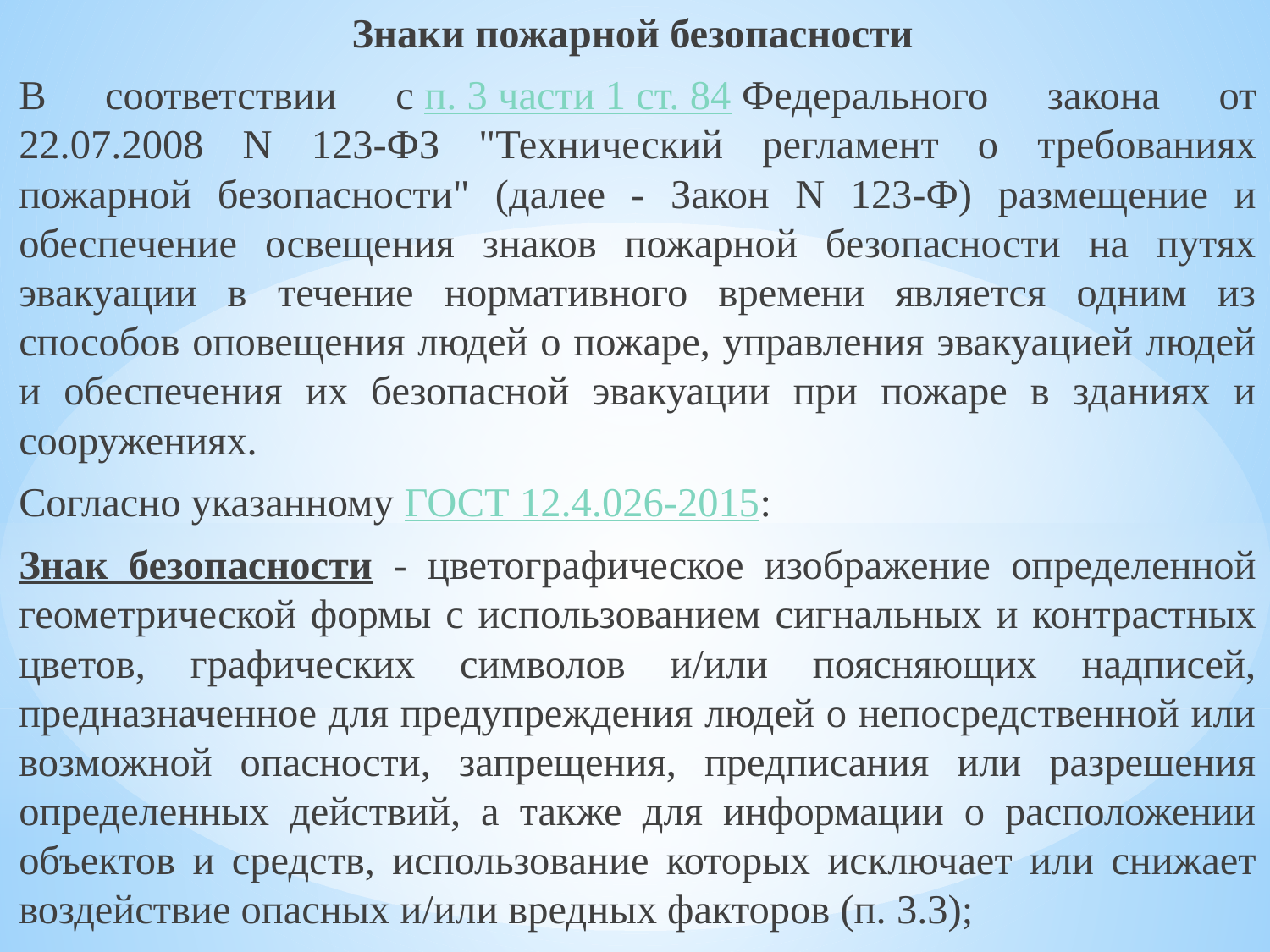

Знаки пожарной безопасности
В соответствии с п. 3 части 1 ст. 84 Федерального закона от 22.07.2008 N 123-ФЗ "Технический регламент о требованиях пожарной безопасности" (далее - Закон N 123-Ф) размещение и обеспечение освещения знаков пожарной безопасности на путях эвакуации в течение нормативного времени является одним из способов оповещения людей о пожаре, управления эвакуацией людей и обеспечения их безопасной эвакуации при пожаре в зданиях и сооружениях.
Согласно указанному ГОСТ 12.4.026-2015:
Знак безопасности - цветографическое изображение определенной геометрической формы с использованием сигнальных и контрастных цветов, графических символов и/или поясняющих надписей, предназначенное для предупреждения людей о непосредственной или возможной опасности, запрещения, предписания или разрешения определенных действий, а также для информации о расположении объектов и средств, использование которых исключает или снижает воздействие опасных и/или вредных факторов (п. 3.3);